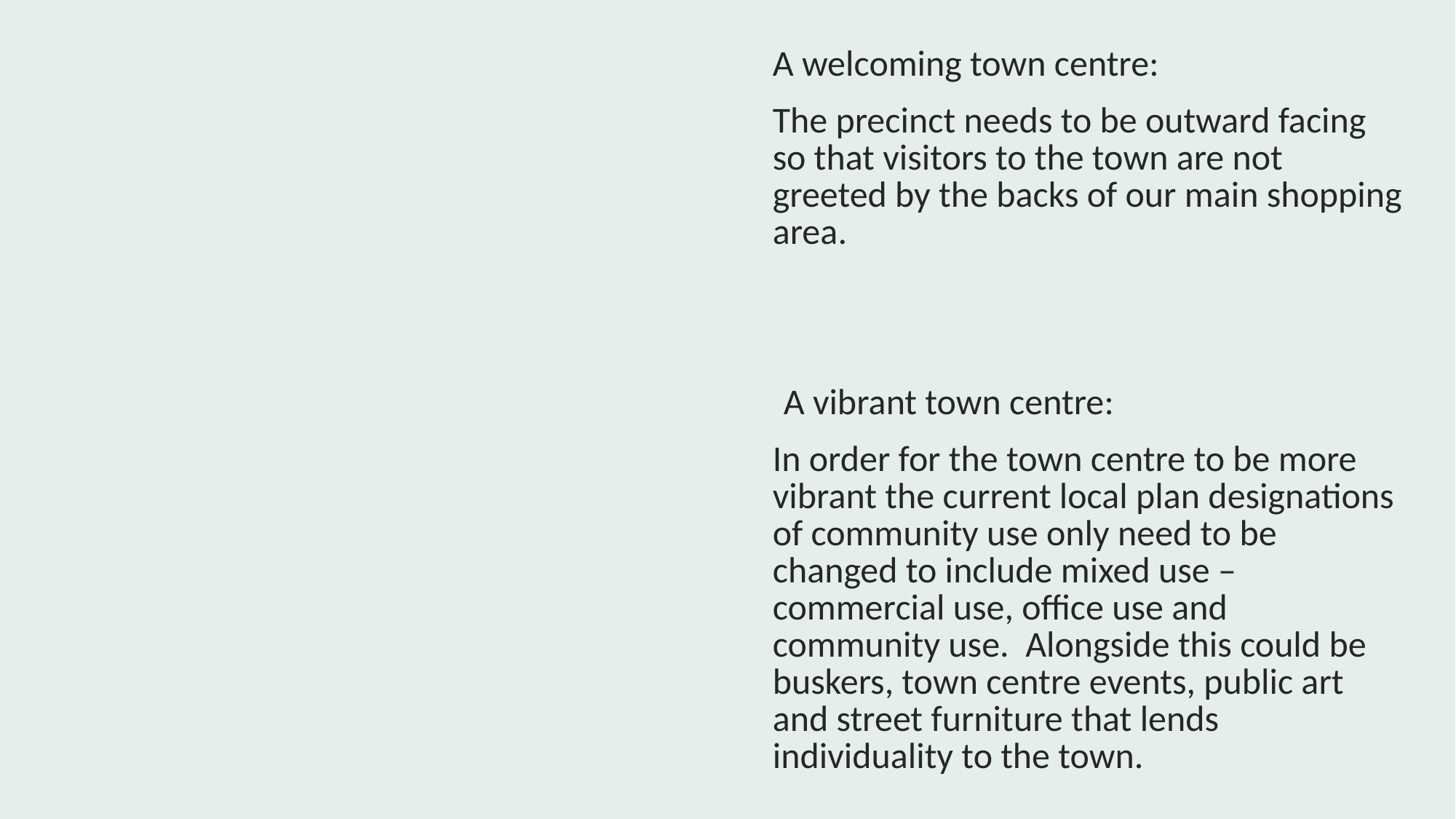

A welcoming town centre:
The precinct needs to be outward facing so that visitors to the town are not greeted by the backs of our main shopping area.

A vibrant town centre:
In order for the town centre to be more vibrant the current local plan designations of community use only need to be changed to include mixed use – commercial use, office use and community use.  Alongside this could be buskers, town centre events, public art and street furniture that lends individuality to the town.